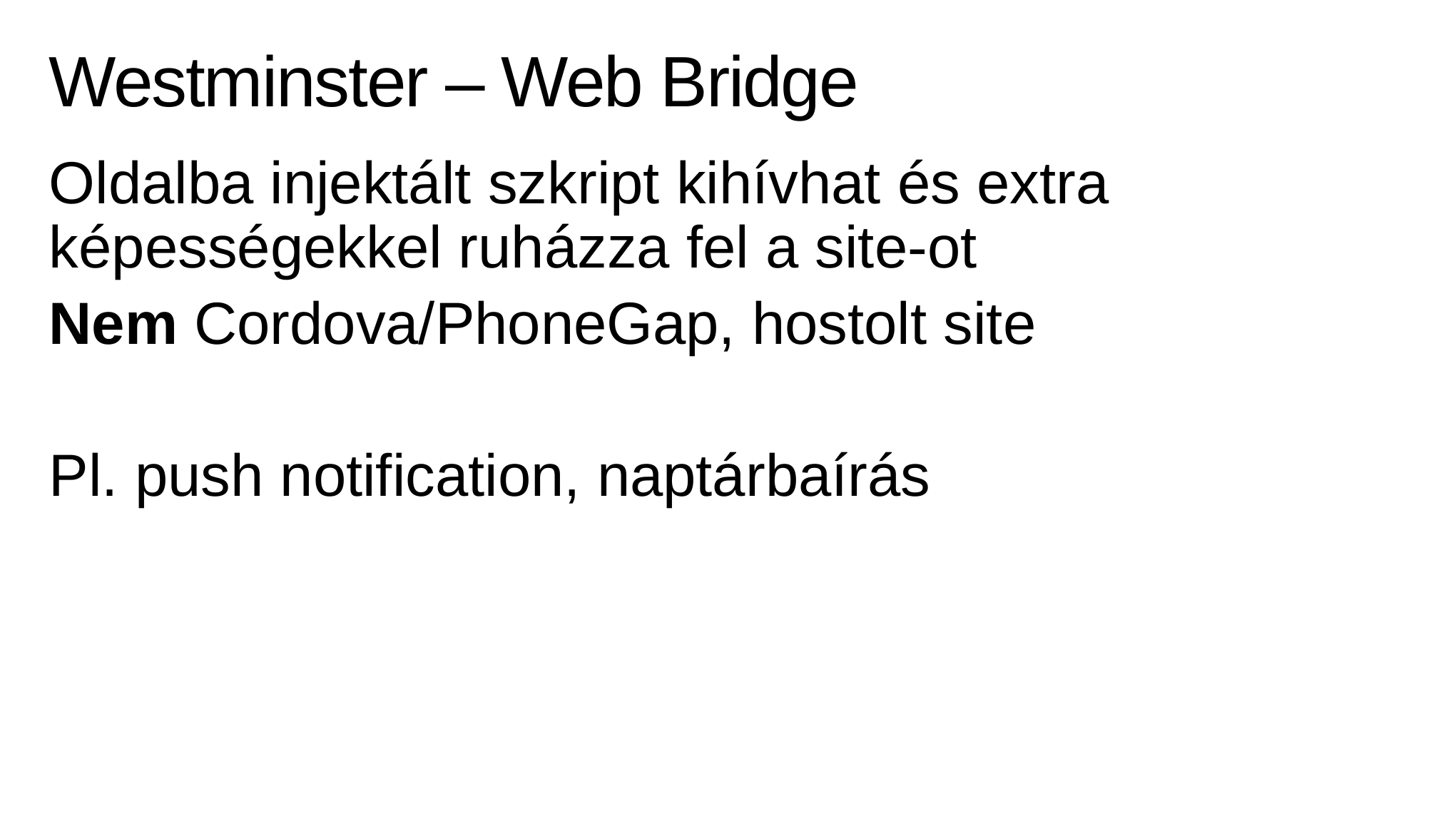

# Westminster – Web Bridge
Oldalba injektált szkript kihívhat és extra képességekkel ruházza fel a site-ot
Nem Cordova/PhoneGap, hostolt site

Pl. push notification, naptárbaírás